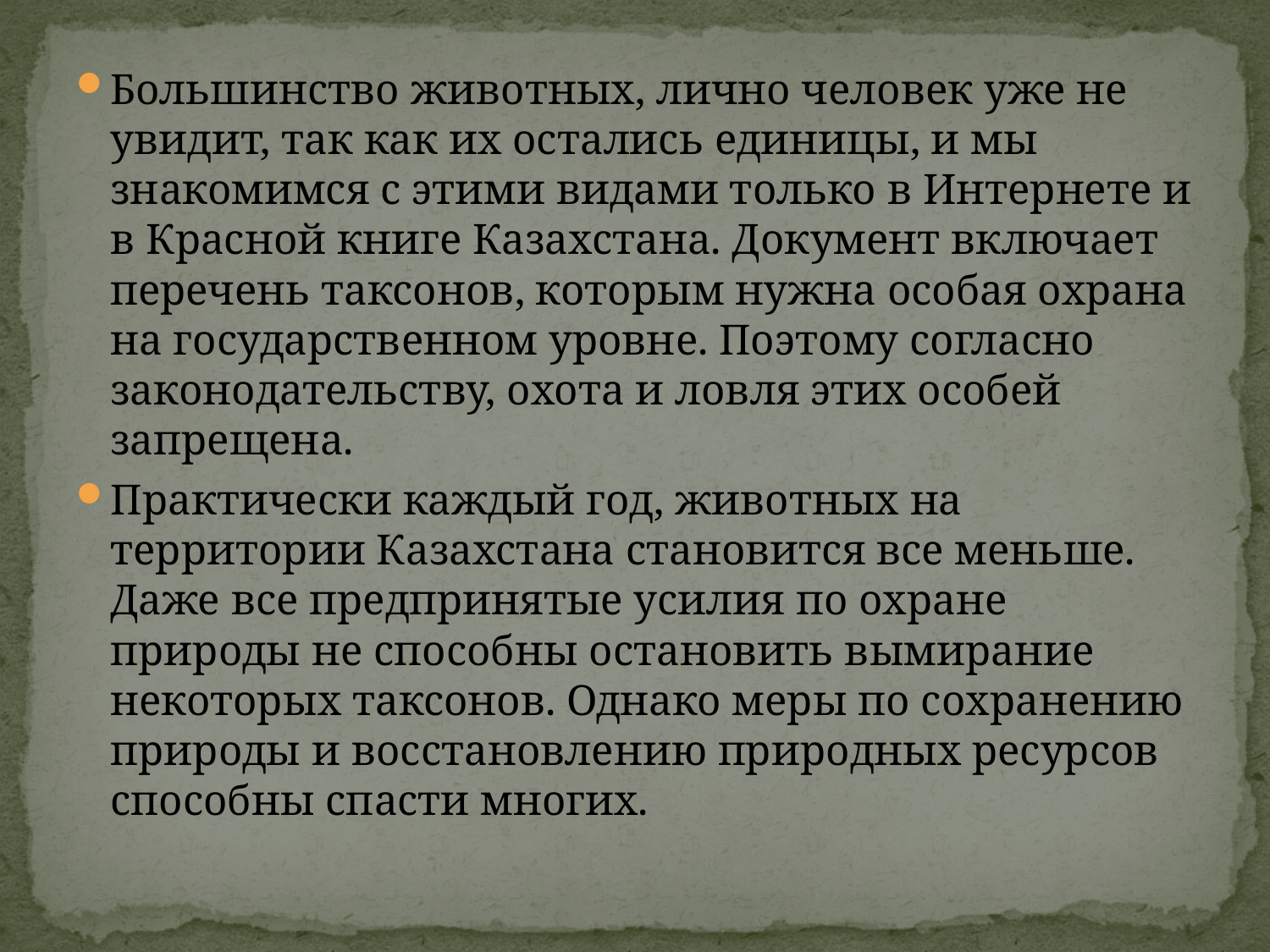

Большинство животных, лично человек уже не увидит, так как их остались единицы, и мы знакомимся с этими видами только в Интернете и в Красной книге Казахстана. Документ включает перечень таксонов, которым нужна особая охрана на государственном уровне. Поэтому согласно законодательству, охота и ловля этих особей запрещена.
Практически каждый год, животных на территории Казахстана становится все меньше. Даже все предпринятые усилия по охране природы не способны остановить вымирание некоторых таксонов. Однако меры по сохранению природы и восстановлению природных ресурсов способны спасти многих.